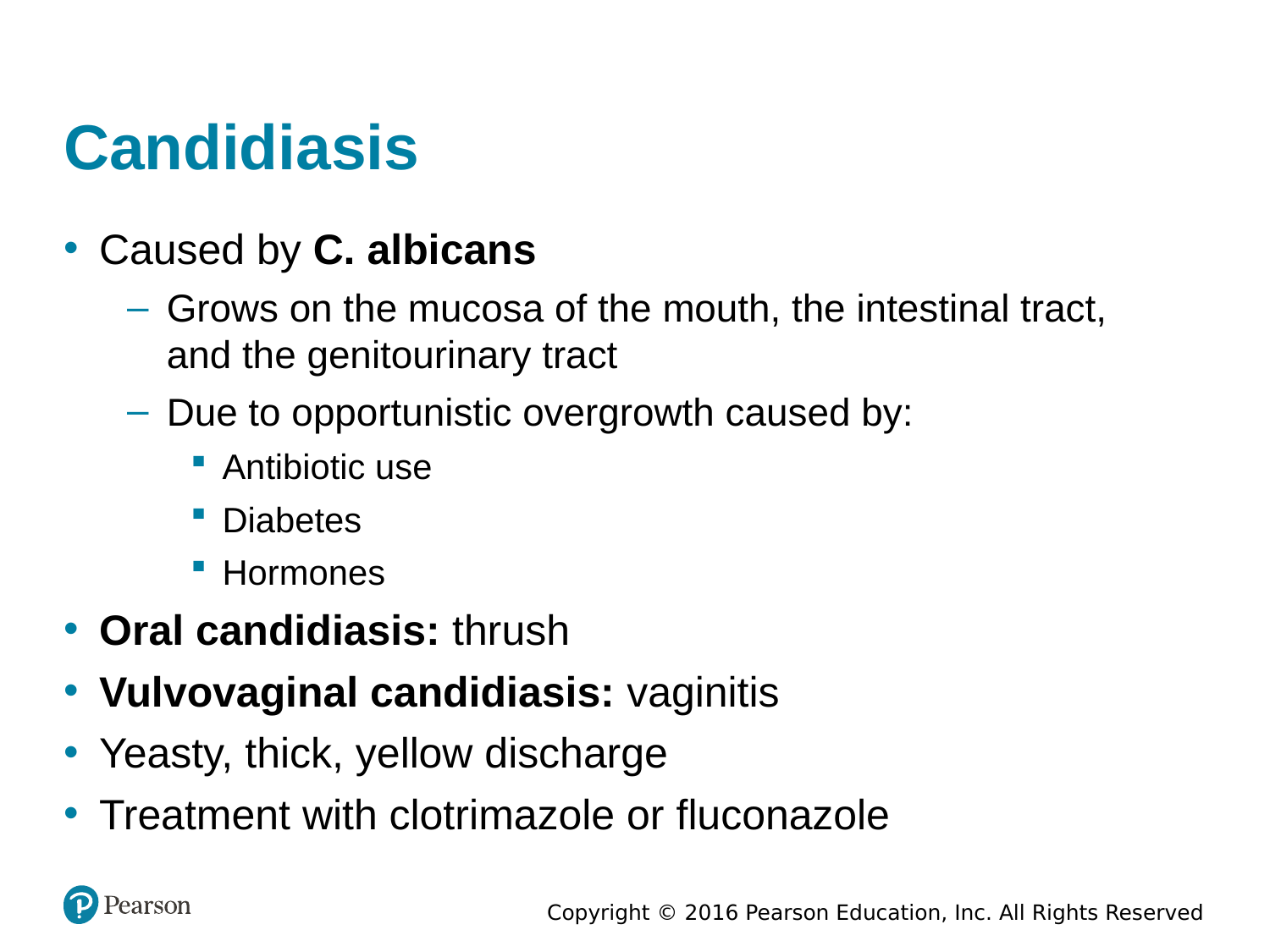

# Candidiasis
Caused by C. albicans
Grows on the mucosa of the mouth, the intestinal tract, and the genitourinary tract
Due to opportunistic overgrowth caused by:
Antibiotic use
Diabetes
Hormones
Oral candidiasis: thrush
Vulvovaginal candidiasis: vaginitis
Yeasty, thick, yellow discharge
Treatment with clotrimazole or fluconazole